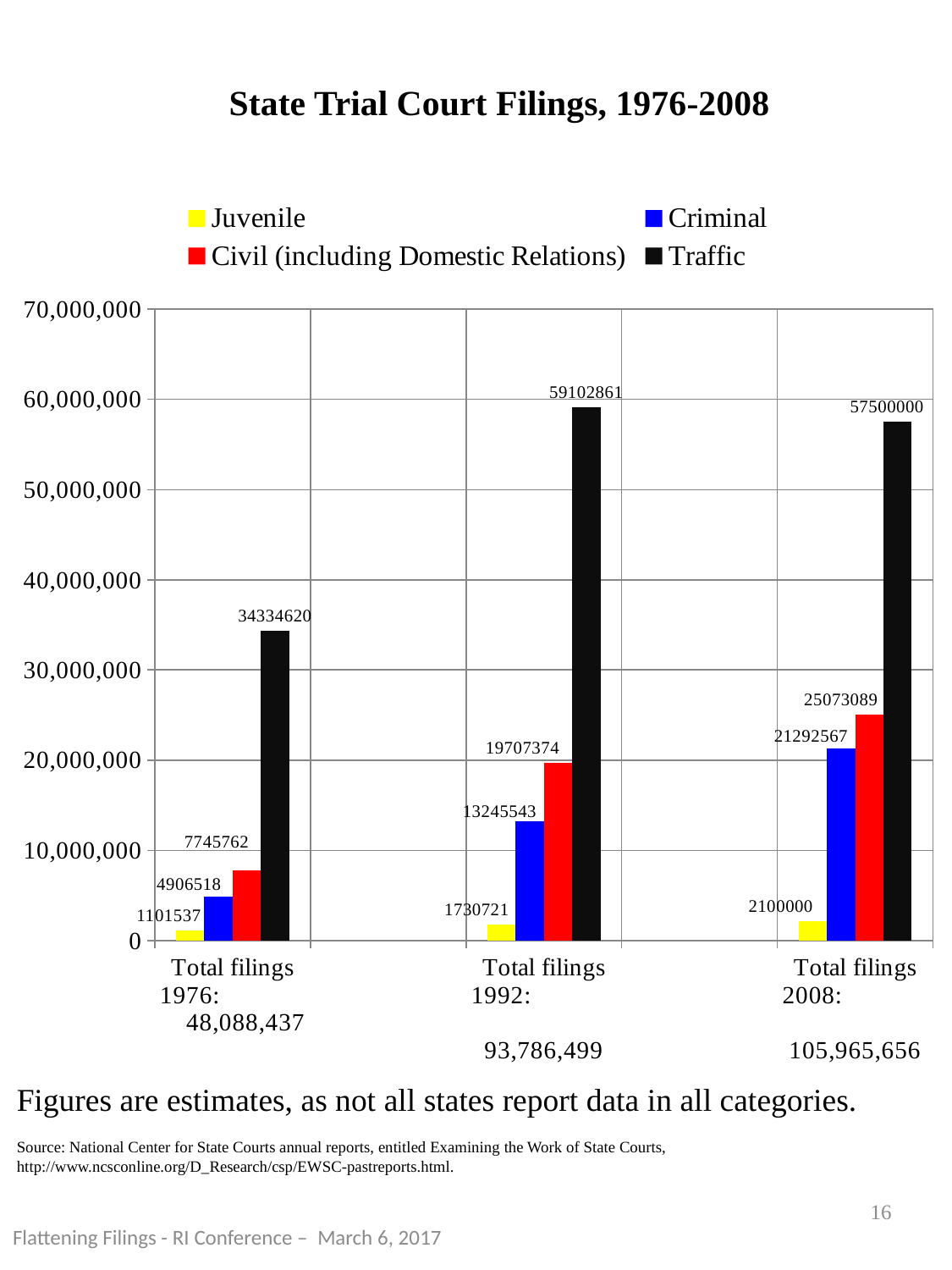

State Trial Court Filings, 1976-2008

### Chart

| Category | Juvenile | Criminal | Civil (including Domestic Relations) | Traffic |
|---|---|---|---|---|
| Total filings 1976:                  48,088,437 | 1101537.0 | 4906518.0 | 7745762.0 | 34334620.0 |
|  | None | None | None | None |
| Total filings 1992:                         93,786,499 | 1730721.0 | 13245543.0 | 19707374.0 | 59102861.0 |
|  | None | None | None | None |
| Total filings 2008:                        105,965,656 | 2100000.0 | 21292567.0 | 25073089.0 | 57500000.0 |
Figures are estimates, as not all states report data in all categories.

Source: National Center for State Courts annual reports, entitled Examining the Work of State Courts,
http://www.ncsconline.org/D_Research/csp/EWSC-pastreports.html.

16
Flattening Filings - RI Conference –  March 6, 2017